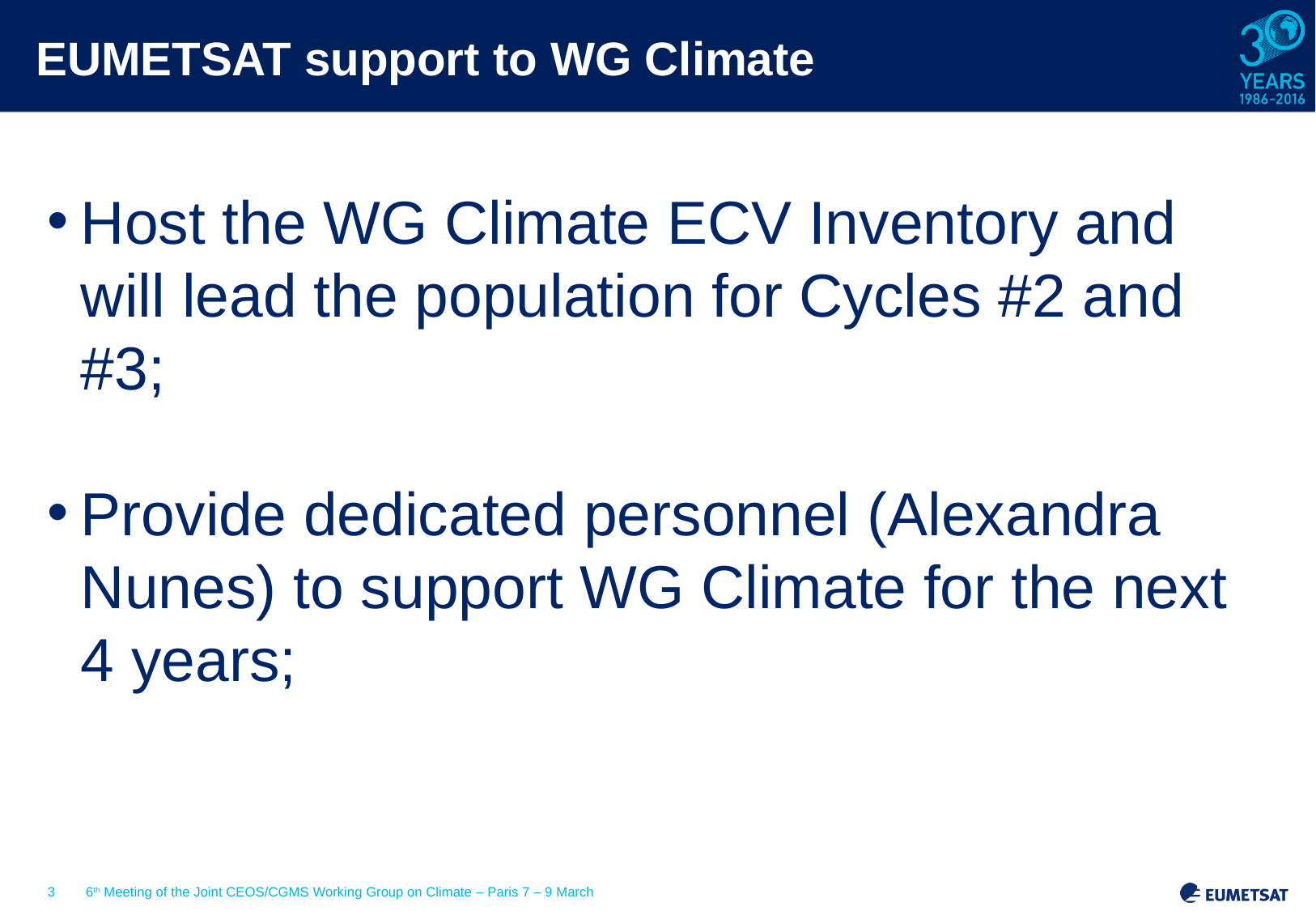

# EUMETSAT support to WG Climate
Host the WG Climate ECV Inventory and will lead the population for Cycles #2 and #3;

Provide dedicated personnel (Alexandra Nunes) to support WG Climate for the next 4 years;